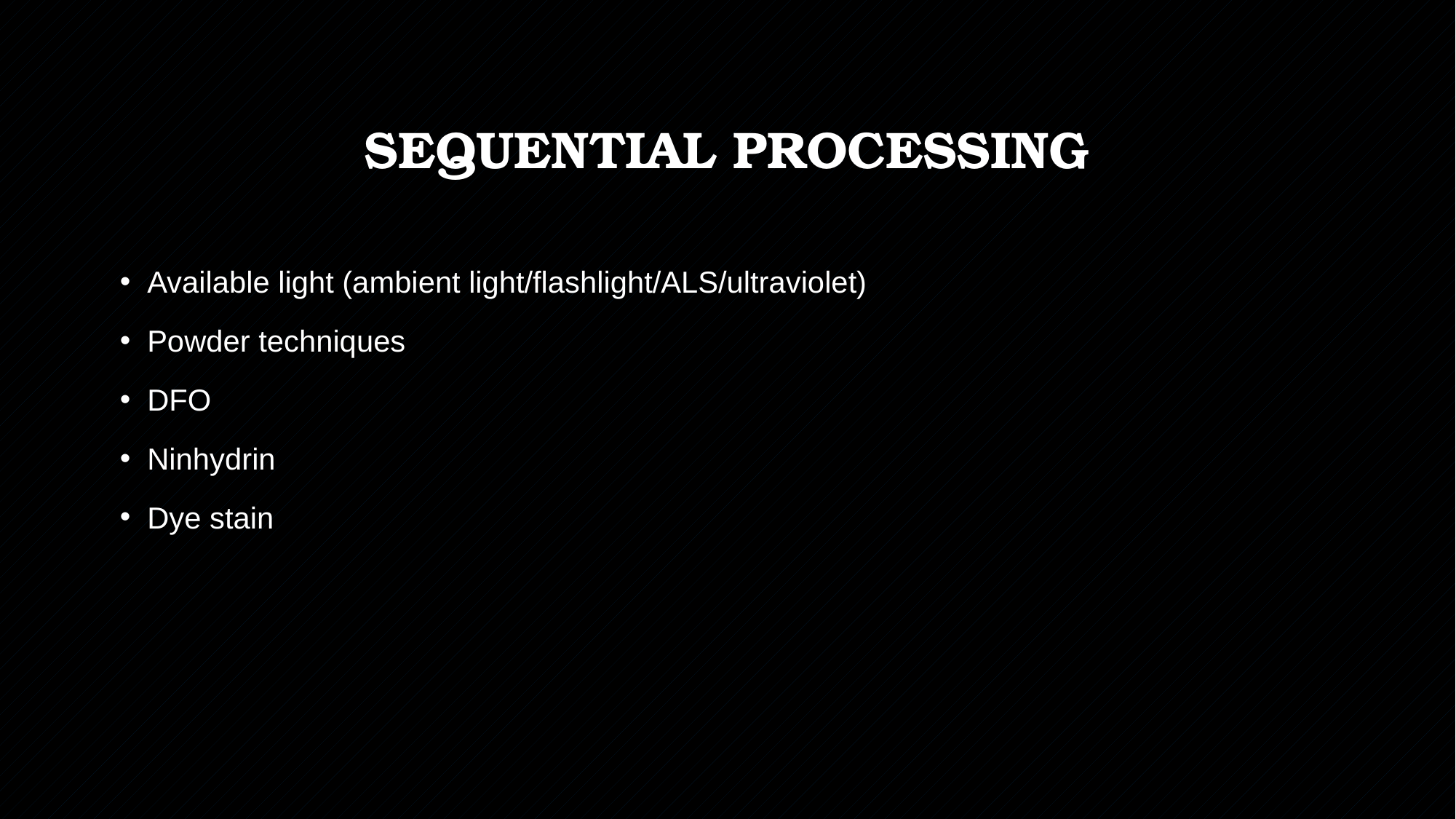

# Sequential Processing
Available light (ambient light/flashlight/ALS/ultraviolet)
Powder techniques
DFO
Ninhydrin
Dye stain